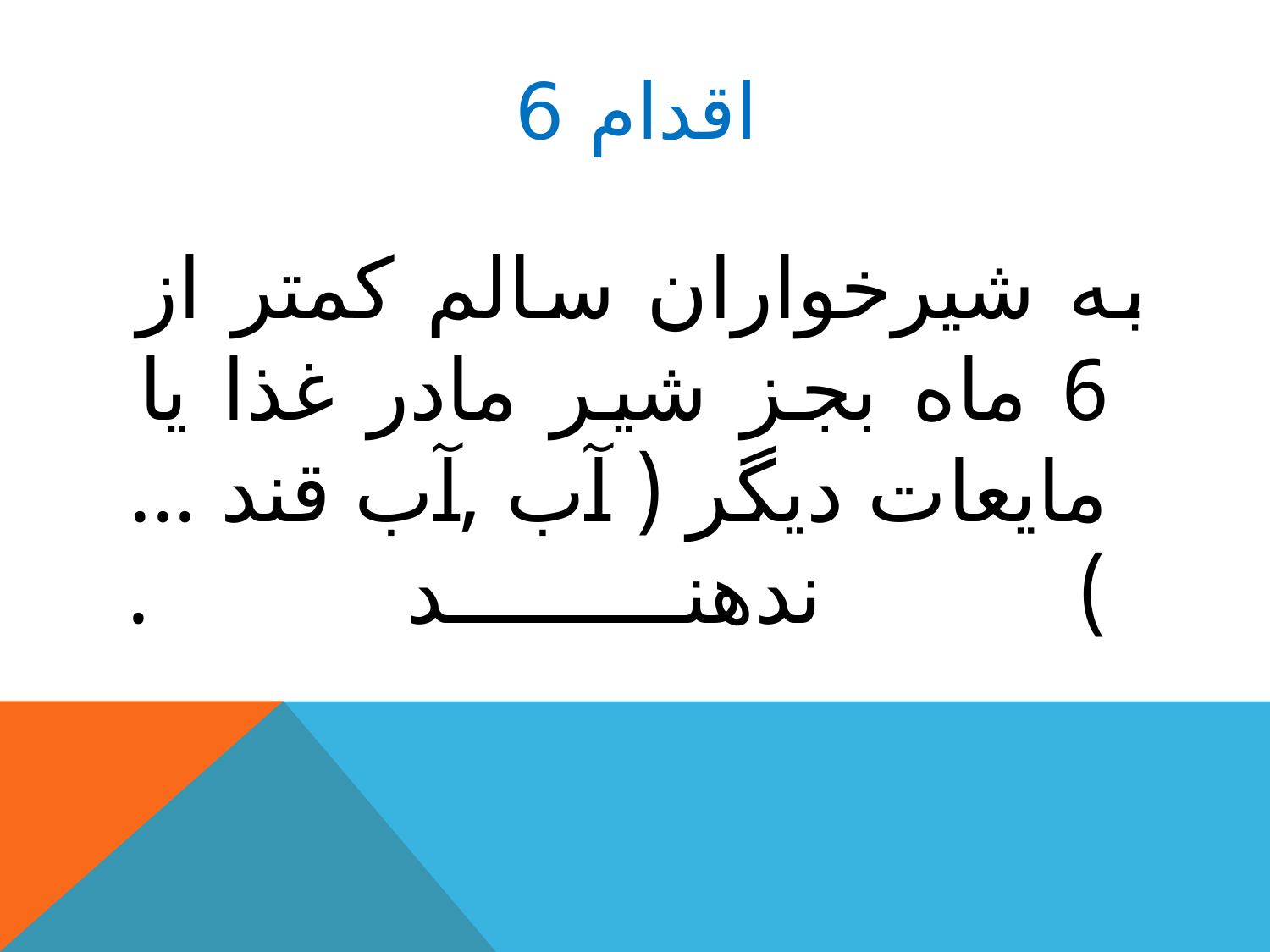

# اقدام 6

به شیرخواران سالم کمتر از 6 ماه بجز شیر مادر غذا یا مایعات دیگر ( آب ,آب قند ... ) ندهند .